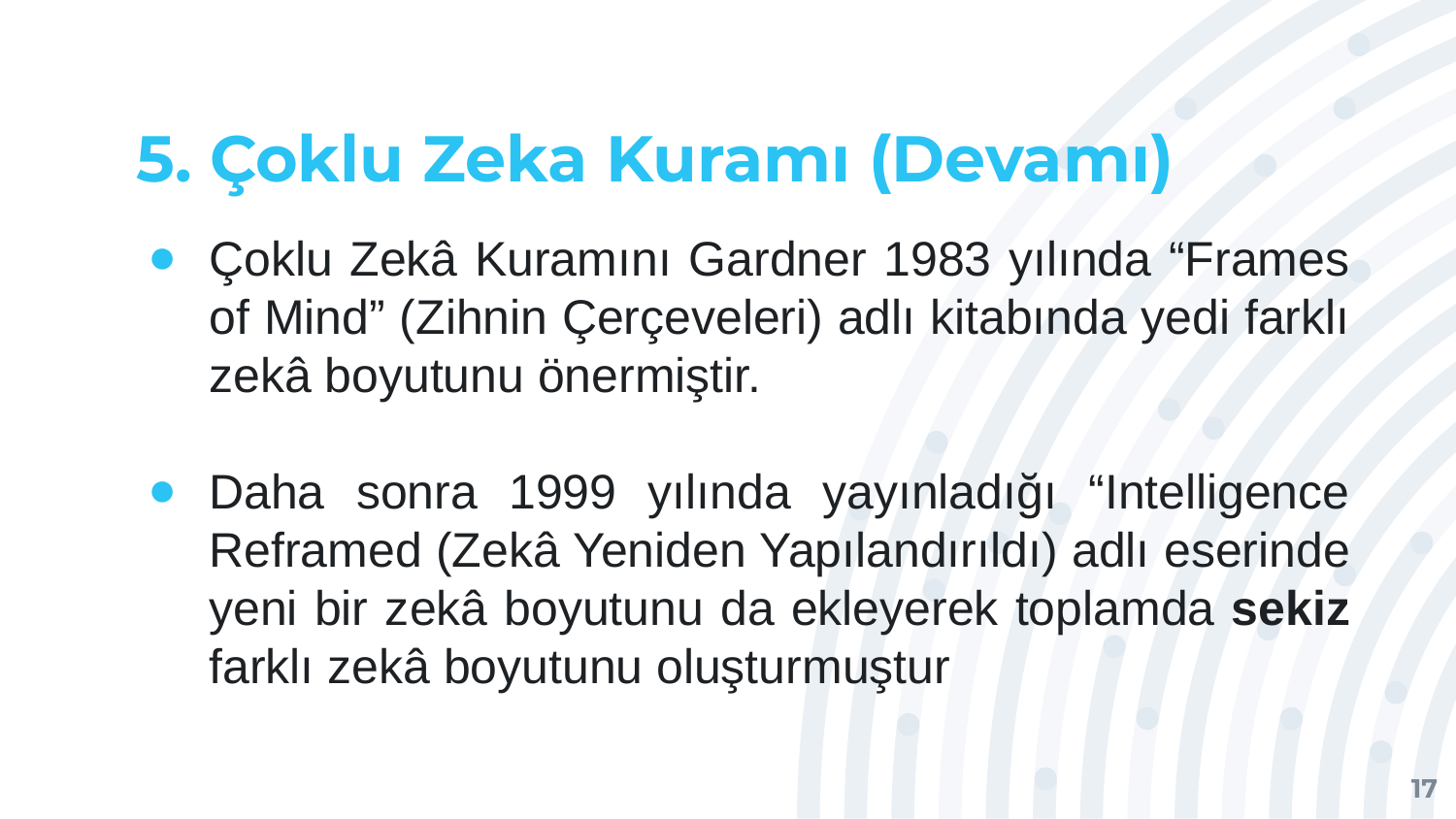

# 5. Çoklu Zeka Kuramı (Devamı)
Çoklu Zekâ Kuramını Gardner 1983 yılında “Frames of Mind” (Zihnin Çerçeveleri) adlı kitabında yedi farklı zekâ boyutunu önermiştir.

Daha sonra 1999 yılında yayınladığı “Intelligence Reframed (Zekâ Yeniden Yapılandırıldı) adlı eserinde yeni bir zekâ boyutunu da ekleyerek toplamda sekiz farklı zekâ boyutunu oluşturmuştur
17